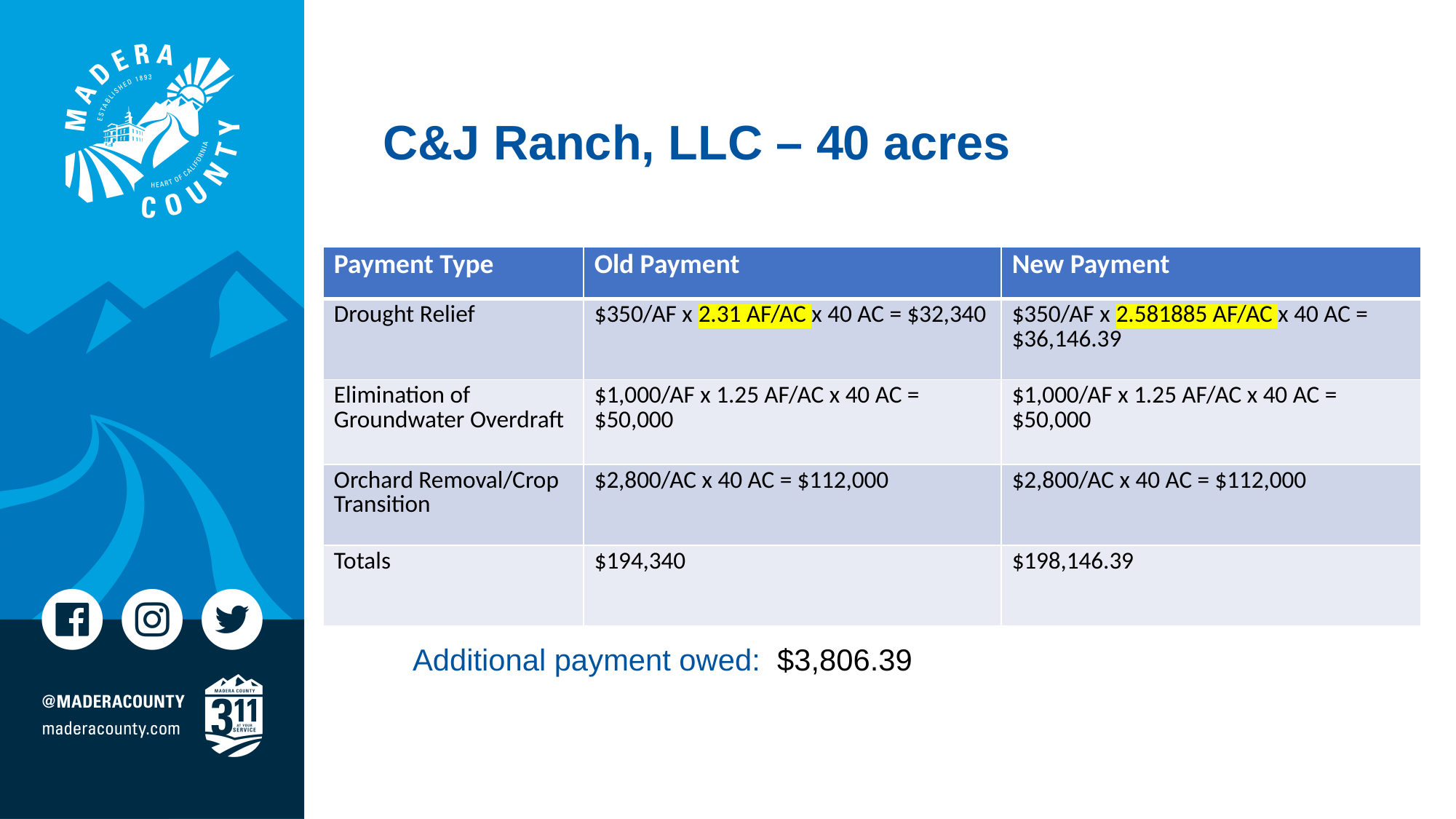

# C&J Ranch, LLC – 40 acres
| Payment Type | Old Payment | New Payment |
| --- | --- | --- |
| Drought Relief | $350/AF x 2.31 AF/AC x 40 AC = $32,340 | $350/AF x 2.581885 AF/AC x 40 AC = $36,146.39 |
| Elimination of Groundwater Overdraft | $1,000/AF x 1.25 AF/AC x 40 AC = $50,000 | $1,000/AF x 1.25 AF/AC x 40 AC = $50,000 |
| Orchard Removal/Crop Transition | $2,800/AC x 40 AC = $112,000 | $2,800/AC x 40 AC = $112,000 |
| Totals | $194,340 | $198,146.39 |
Additional payment owed:  $3,806.39